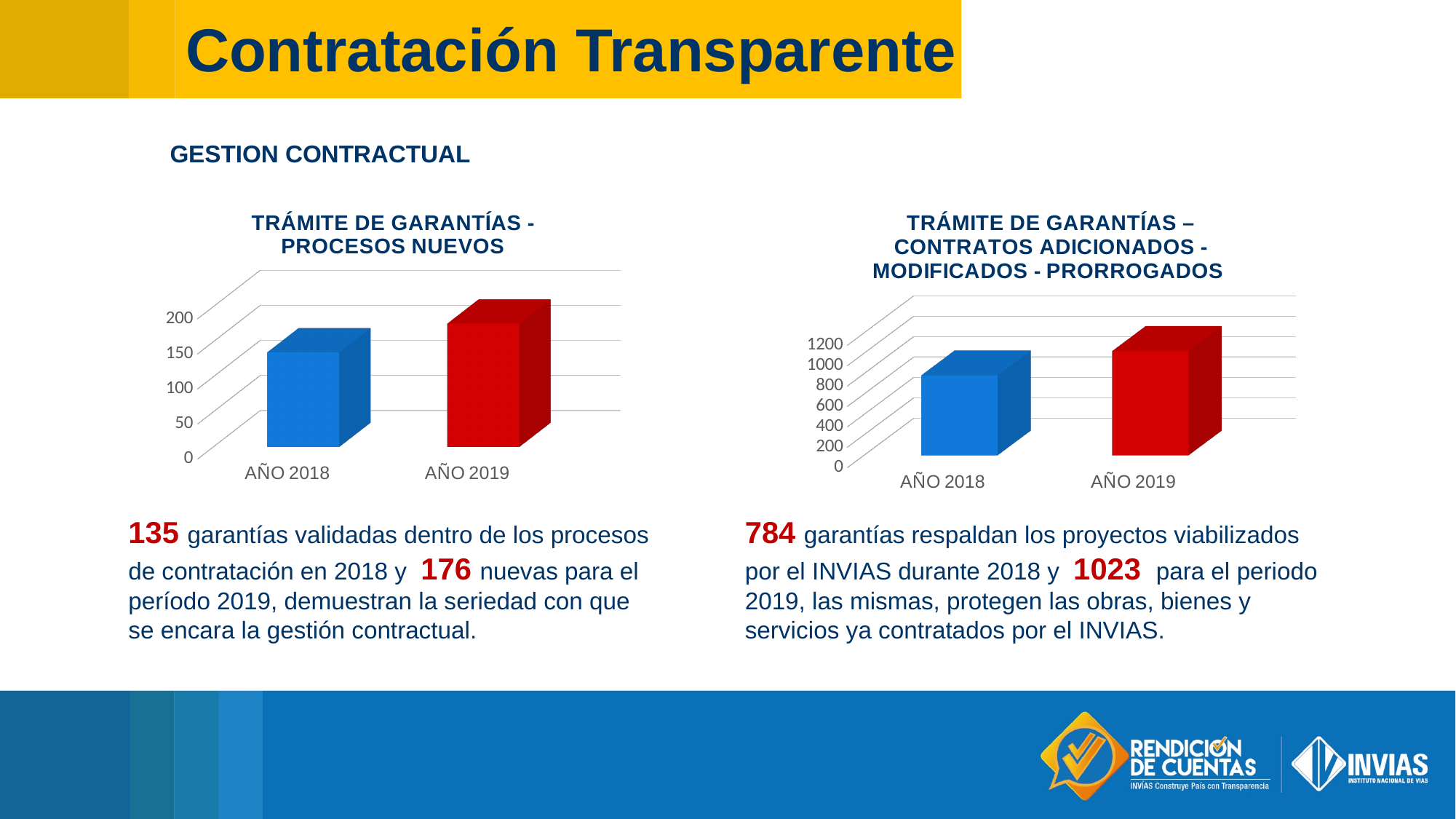

Contratación Transparente
GESTION CONTRACTUAL

[unsupported chart]

[unsupported chart]

135 garantías validadas dentro de los procesos de contratación en 2018 y  176 nuevas para el período 2019, demuestran la seriedad con que se encara la gestión contractual.
784 garantías respaldan los proyectos viabilizados por el INVIAS durante 2018 y  1023  para el periodo 2019, las mismas, protegen las obras, bienes y servicios ya contratados por el INVIAS.